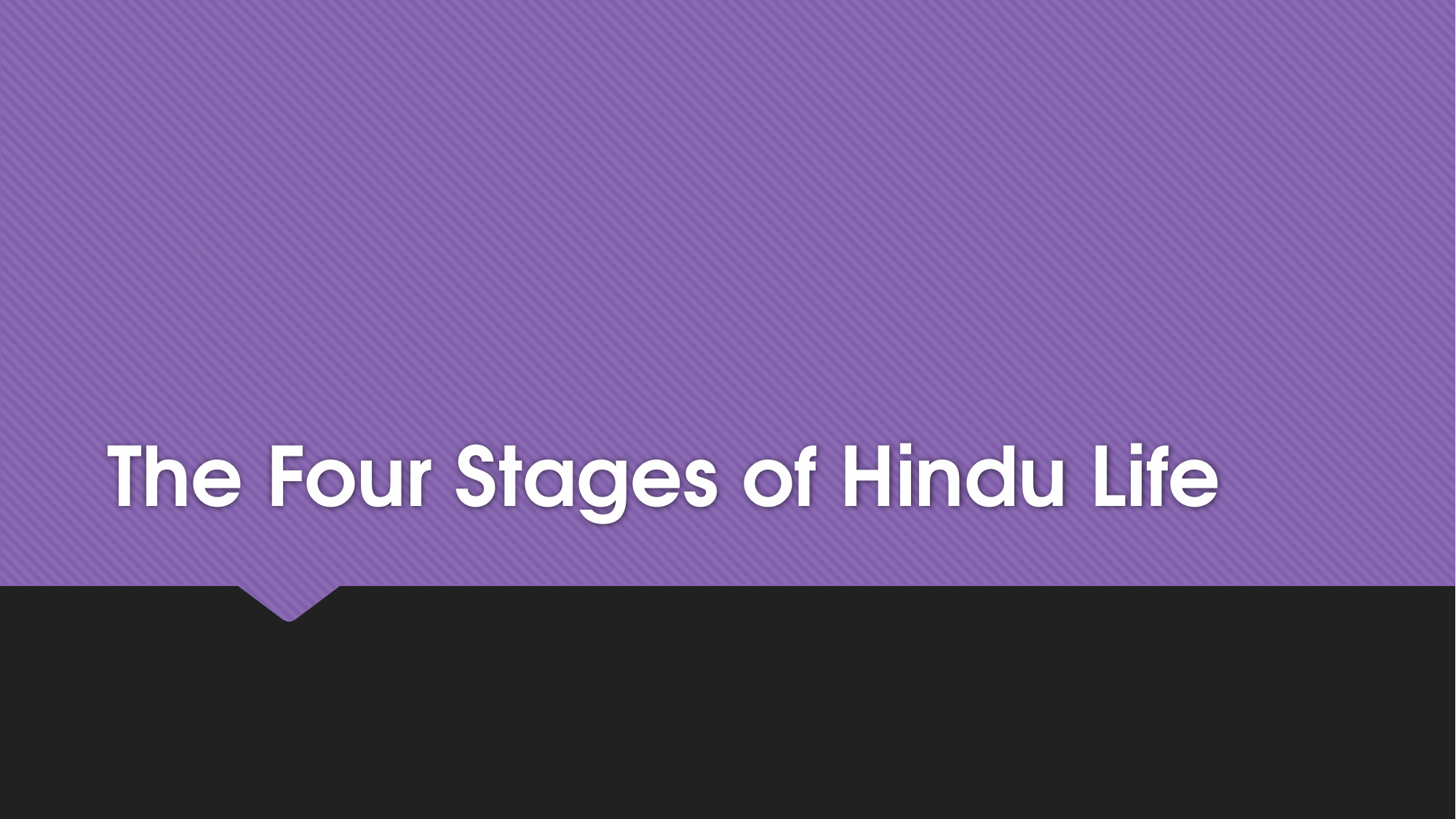

# The Four Stages of Hindu Life